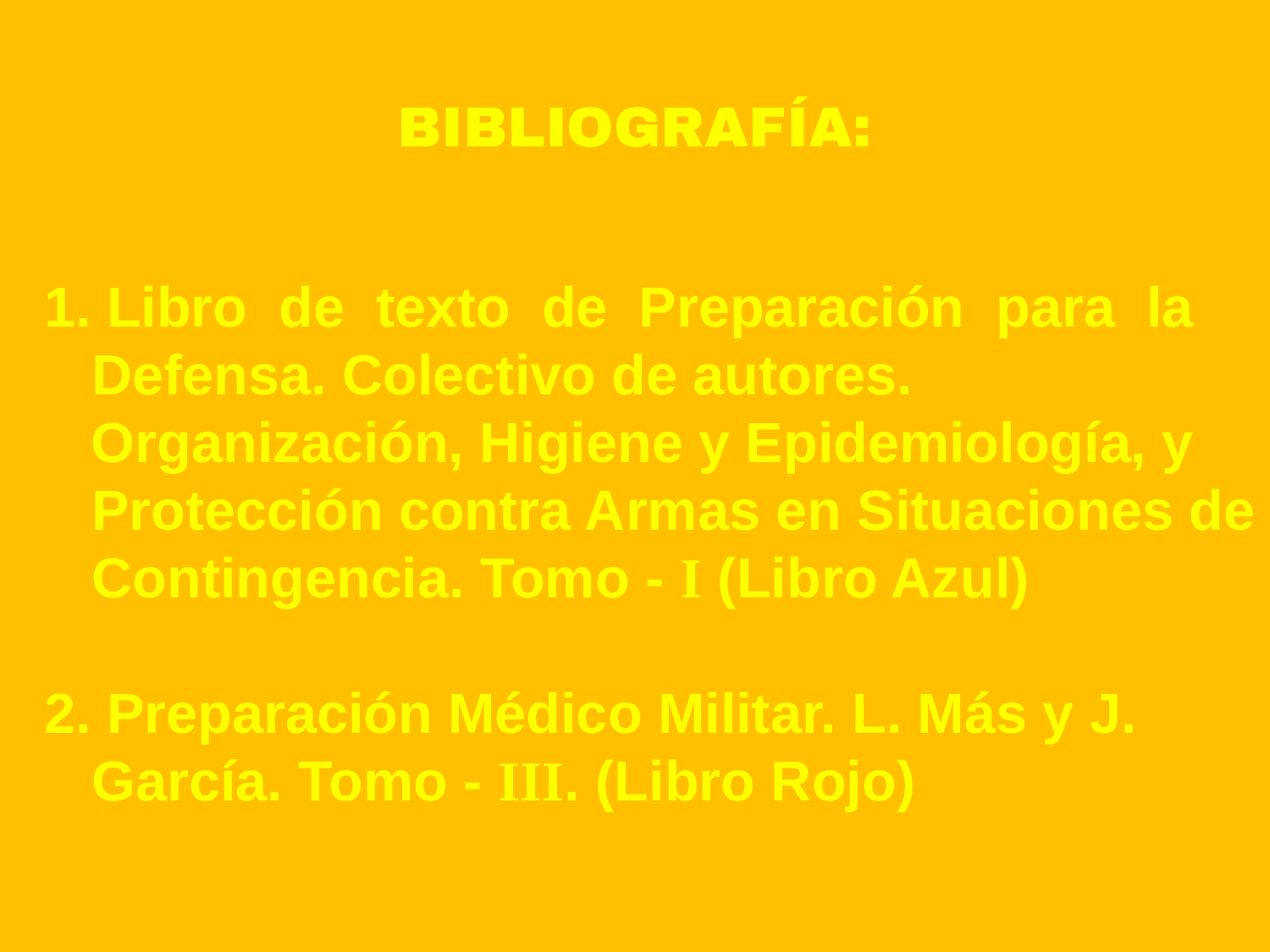

BIBLIOGRAFÍA:
1. Libro  de  texto  de  Preparación  para  la Defensa. Colectivo de autores.
   Organización, Higiene y Epidemiología, y Protección contra Armas en Situaciones de Contingencia. Tomo - I (Libro Azul)

2. Preparación Médico Militar. L. Más y J. García. Tomo - III. (Libro Rojo)